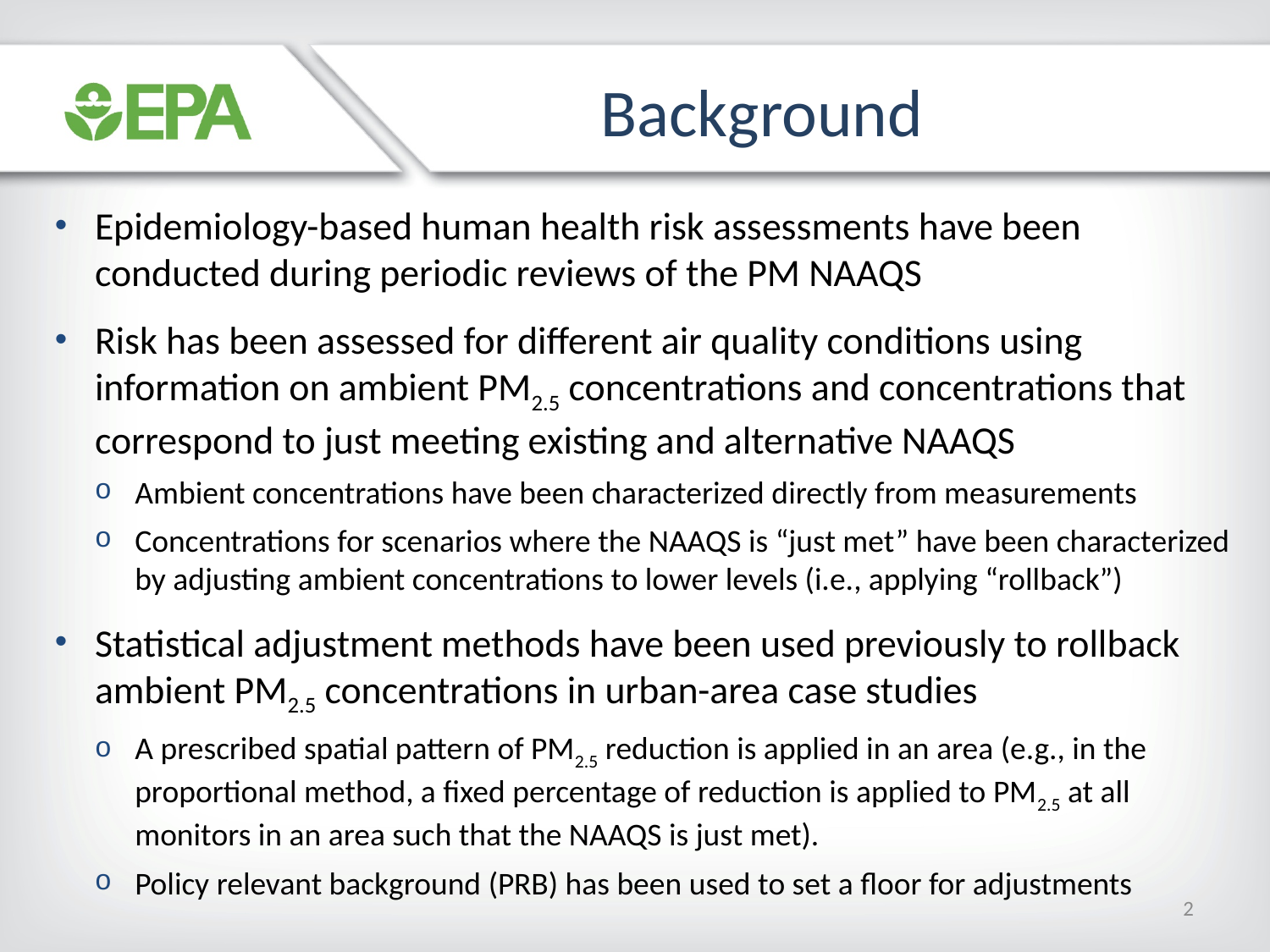

Background
Epidemiology-based human health risk assessments have been conducted during periodic reviews of the PM NAAQS
Risk has been assessed for different air quality conditions using information on ambient PM2.5 concentrations and concentrations that correspond to just meeting existing and alternative NAAQS
Ambient concentrations have been characterized directly from measurements
Concentrations for scenarios where the NAAQS is “just met” have been characterized by adjusting ambient concentrations to lower levels (i.e., applying “rollback”)
Statistical adjustment methods have been used previously to rollback ambient PM2.5 concentrations in urban-area case studies
A prescribed spatial pattern of PM2.5 reduction is applied in an area (e.g., in the proportional method, a fixed percentage of reduction is applied to PM2.5 at all monitors in an area such that the NAAQS is just met).
Policy relevant background (PRB) has been used to set a floor for adjustments
2